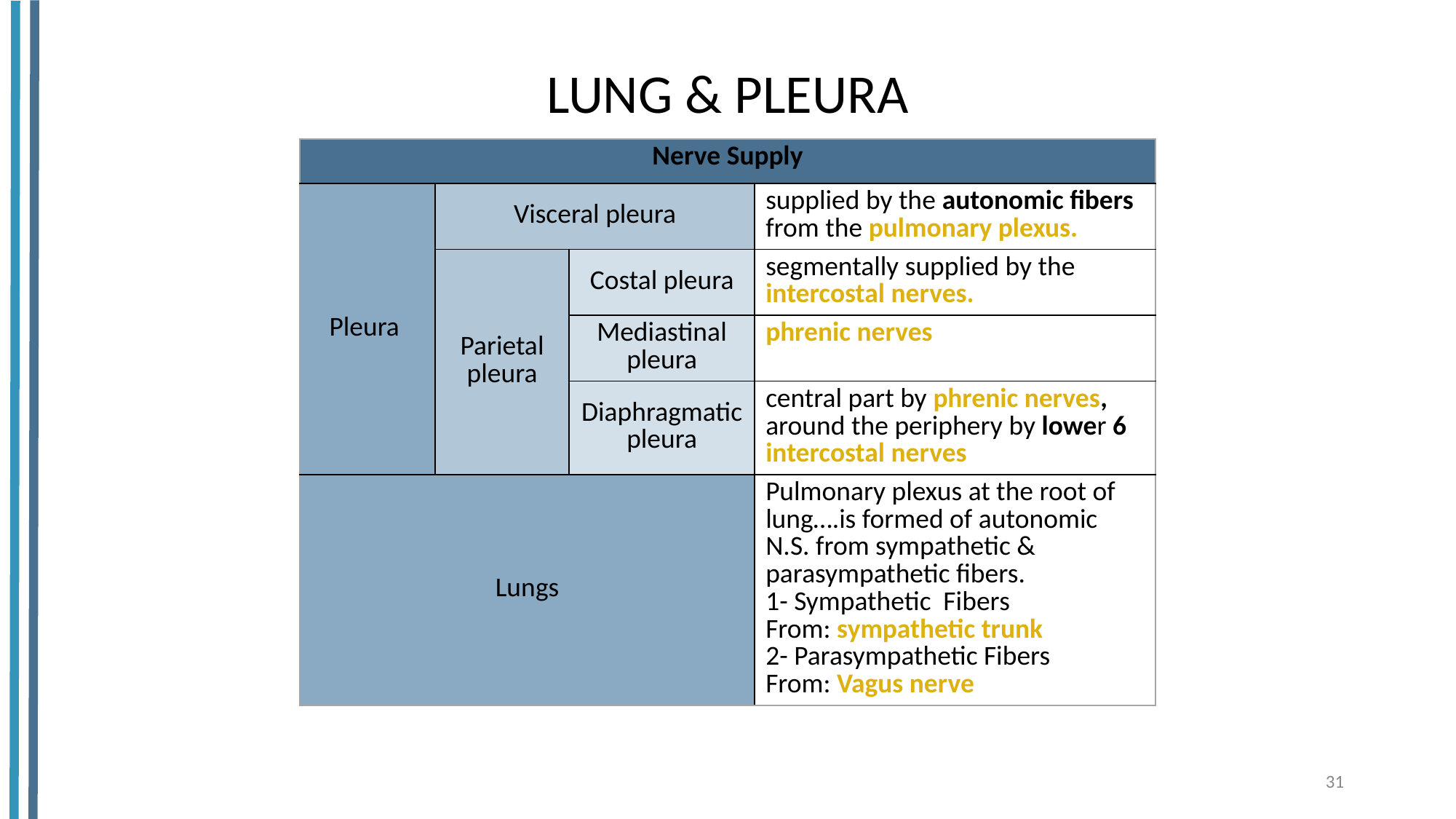

# LUNG & PLEURA
| Nerve Supply |  |  |  |
| --- | --- | --- | --- |
| Pleura | Visceral pleura |  | supplied by the autonomic fibers from the pulmonary plexus. |
|  | Parietal pleura | Costal pleura | segmentally supplied by the intercostal nerves. |
|  |  | Mediastinal pleura | phrenic nerves |
|  |  | Diaphragmatic pleura | central part by phrenic nerves, around the periphery by lower 6 intercostal nerves |
| Lungs |  |  | Pulmonary plexus at the root of lung….is formed of autonomic N.S. from sympathetic & parasympathetic fibers. 1- Sympathetic Fibers From: sympathetic trunk 2- Parasympathetic Fibers From: Vagus nerve |
31